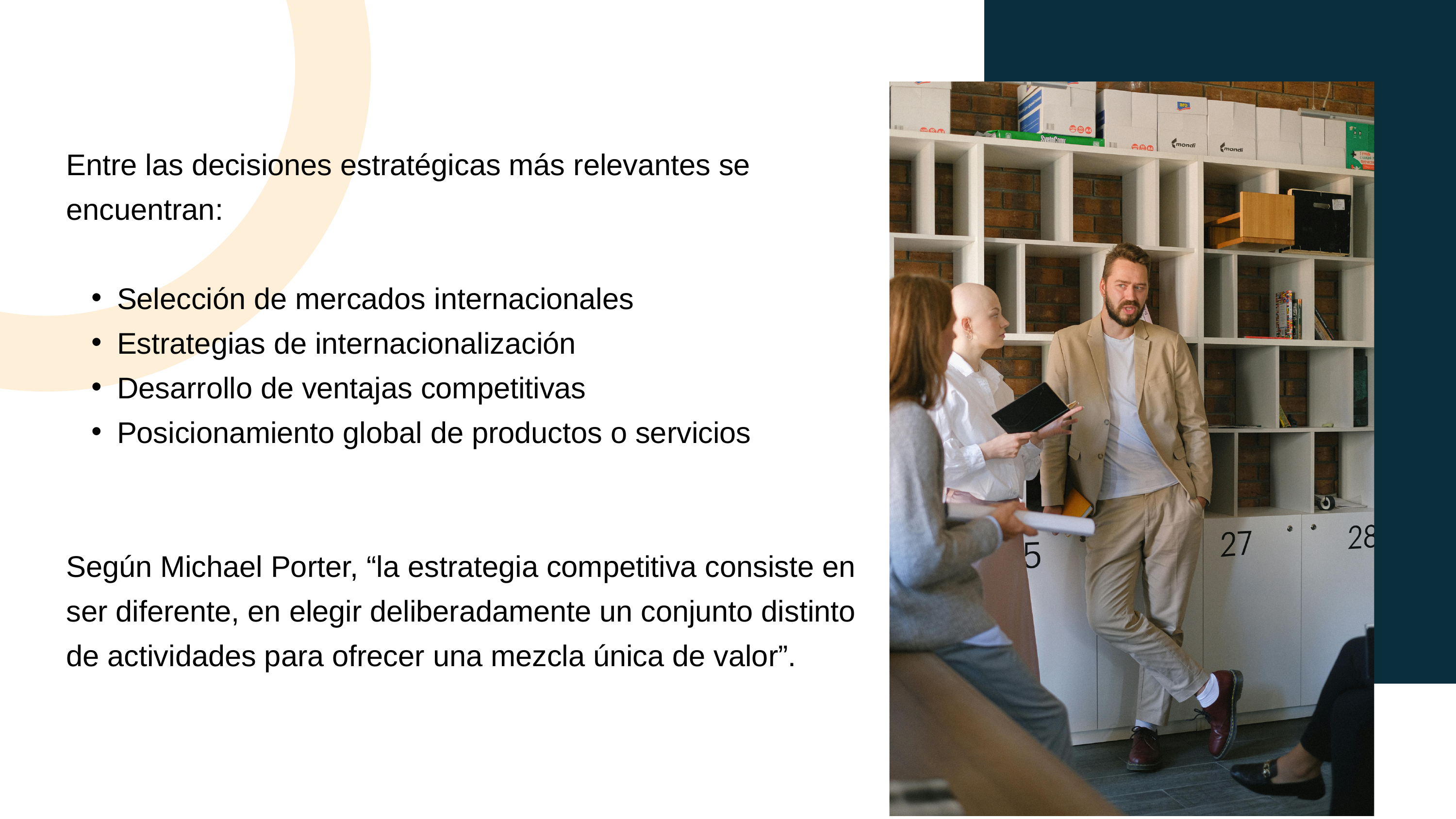

Entre las decisiones estratégicas más relevantes se encuentran:

Selección de mercados internacionales
Estrategias de internacionalización
Desarrollo de ventajas competitivas
Posicionamiento global de productos o servicios

Según Michael Porter, “la estrategia competitiva consiste en ser diferente, en elegir deliberadamente un conjunto distinto de actividades para ofrecer una mezcla única de valor”.